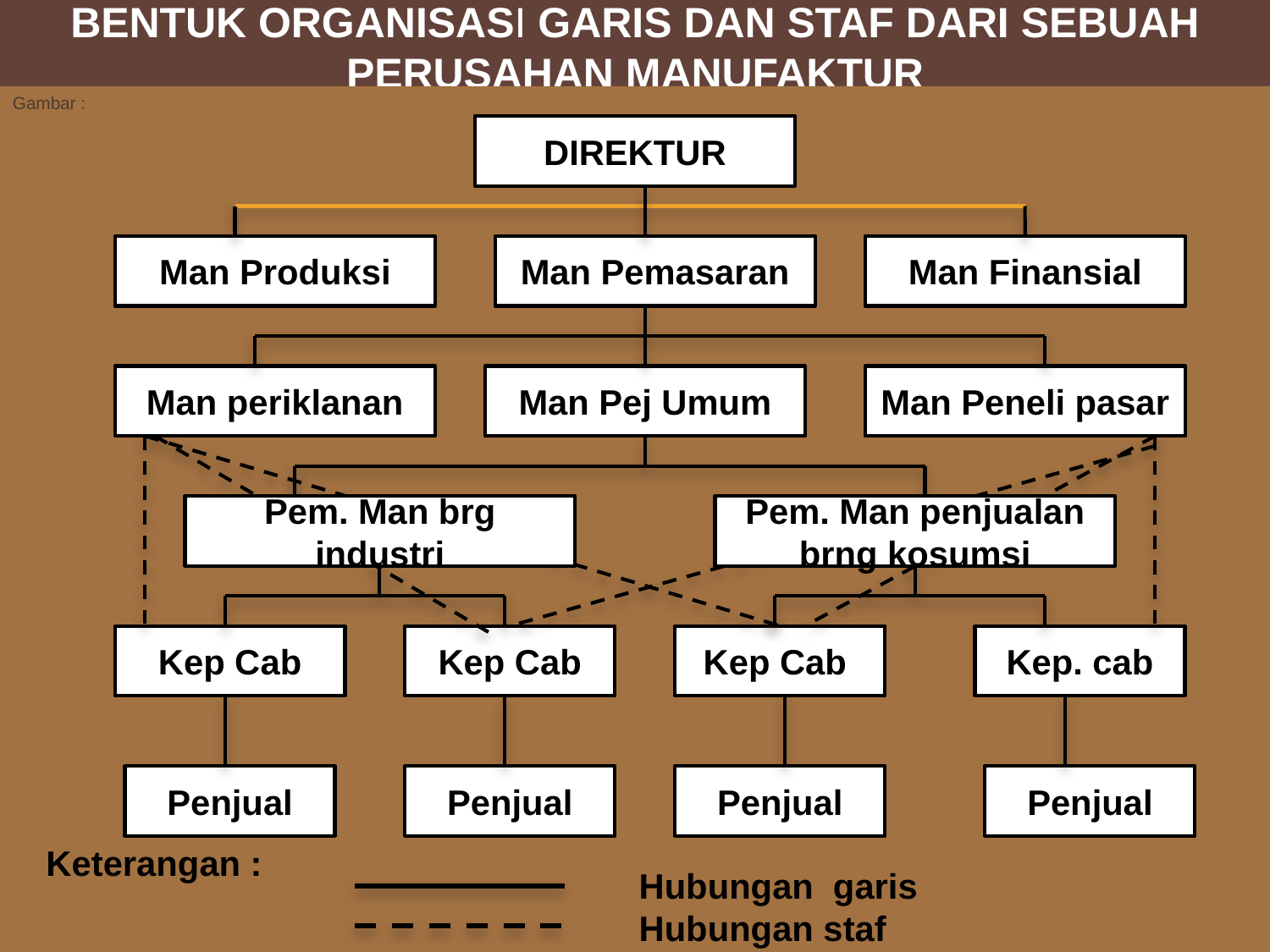

# Bentuk organisasi garis dan staf dari sebuah perusahan manufaktur
Gambar :
DIREKTUR
Man Produksi
Man Pemasaran
Man Finansial
Man periklanan
Man Pej Umum
Man Peneli pasar
Pem. Man brg industri
Pem. Man penjualan brng kosumsi
Kep Cab
Kep Cab
Kep Cab
Kep. cab
Penjual
Penjual
Penjual
Penjual
Keterangan :
Hubungan  garis
Hubungan staf